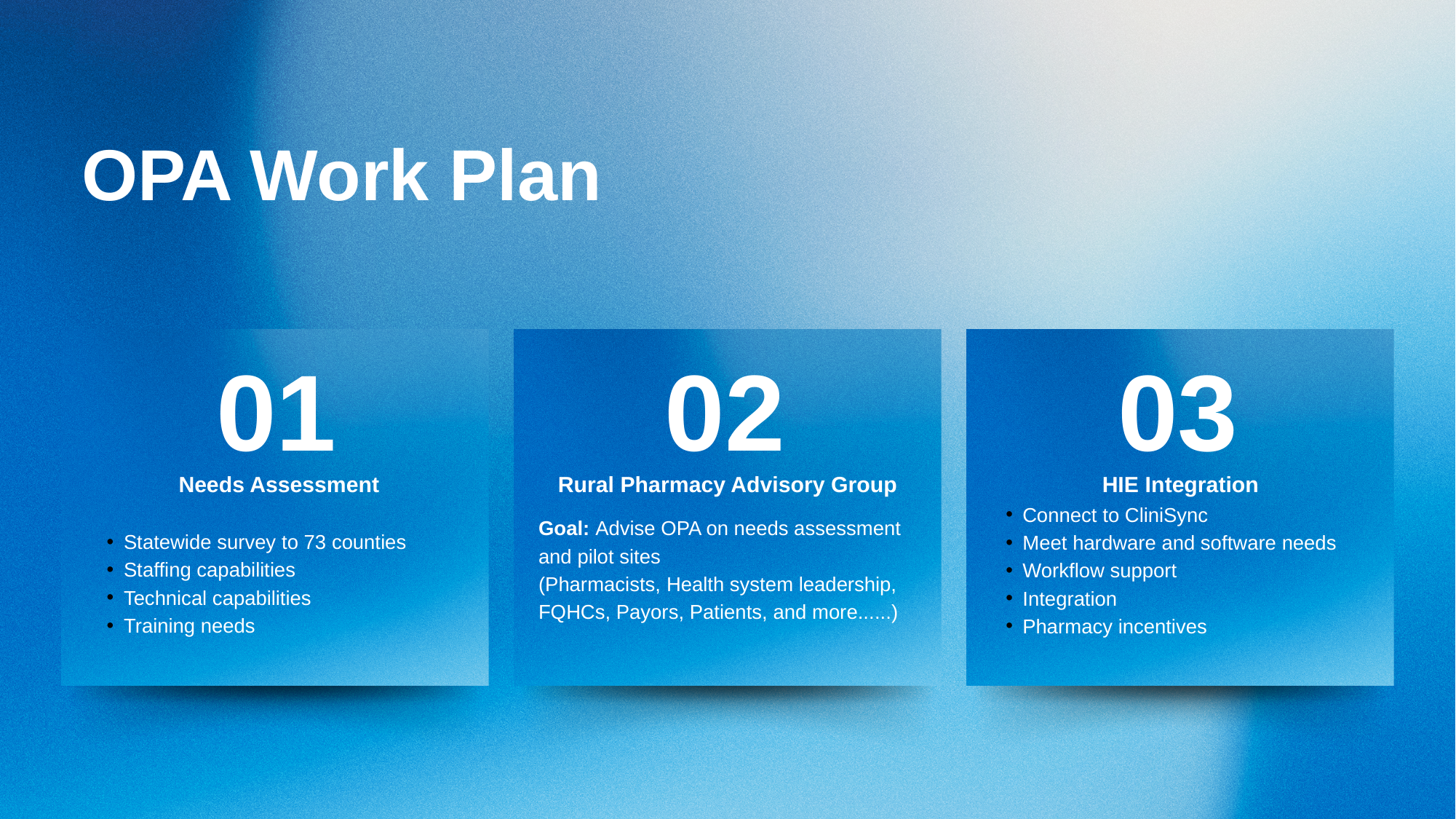

OPA Work Plan
01
02
03

Needs Assessment
Rural Pharmacy Advisory Group
HIE Integration
Connect to CliniSync
Meet hardware and software needs
Workflow support
Integration
Pharmacy incentives
Goal: Advise OPA on needs assessment and pilot sites
(Pharmacists, Health system leadership, FQHCs, Payors, Patients, and more......)
Statewide survey to 73 counties
Staffing capabilities
Technical capabilities
Training needs